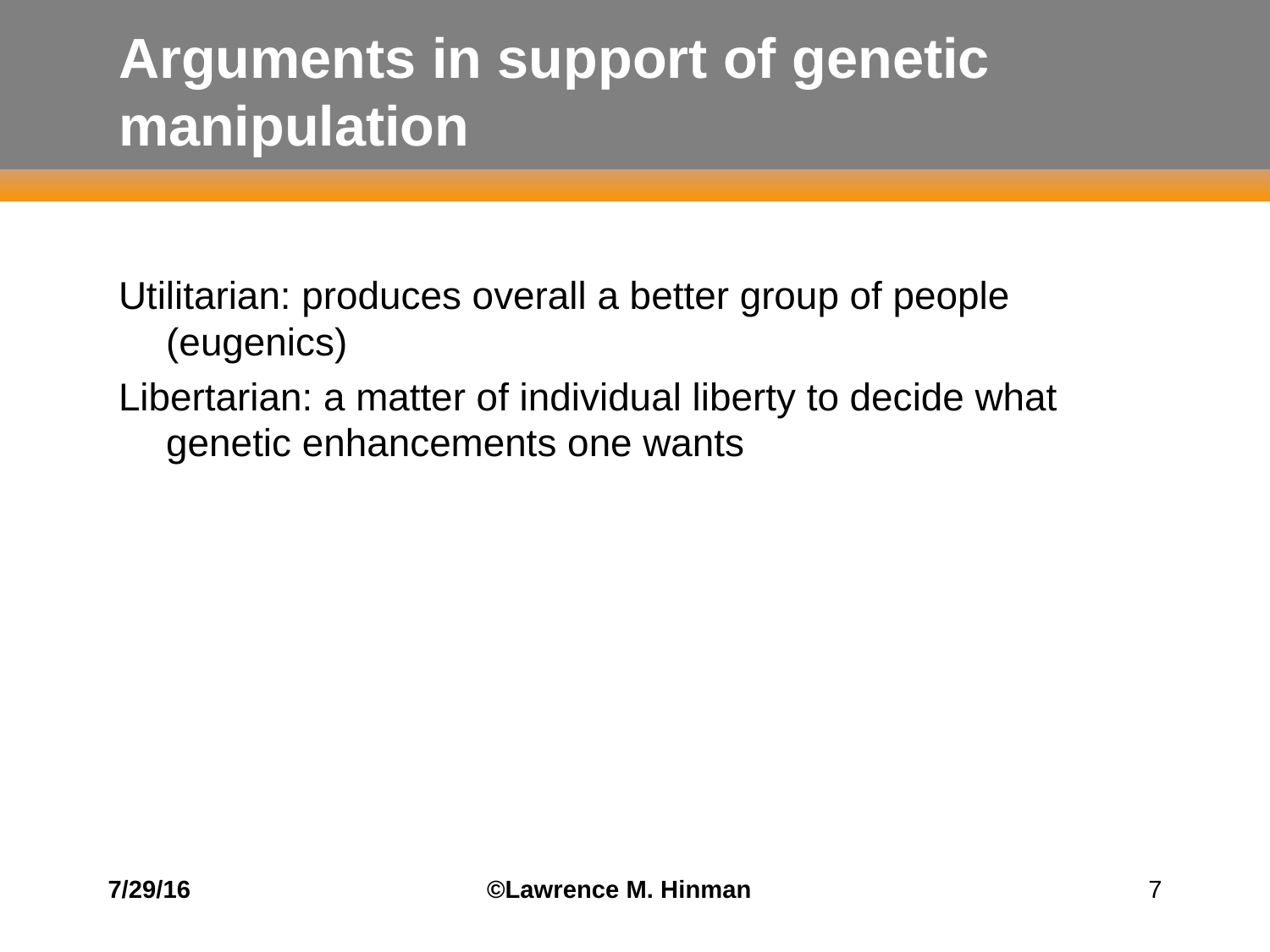

# Arguments in support of genetic manipulation
Utilitarian: produces overall a better group of people (eugenics)
Libertarian: a matter of individual liberty to decide what genetic enhancements one wants
7/29/16
©Lawrence M. Hinman
7